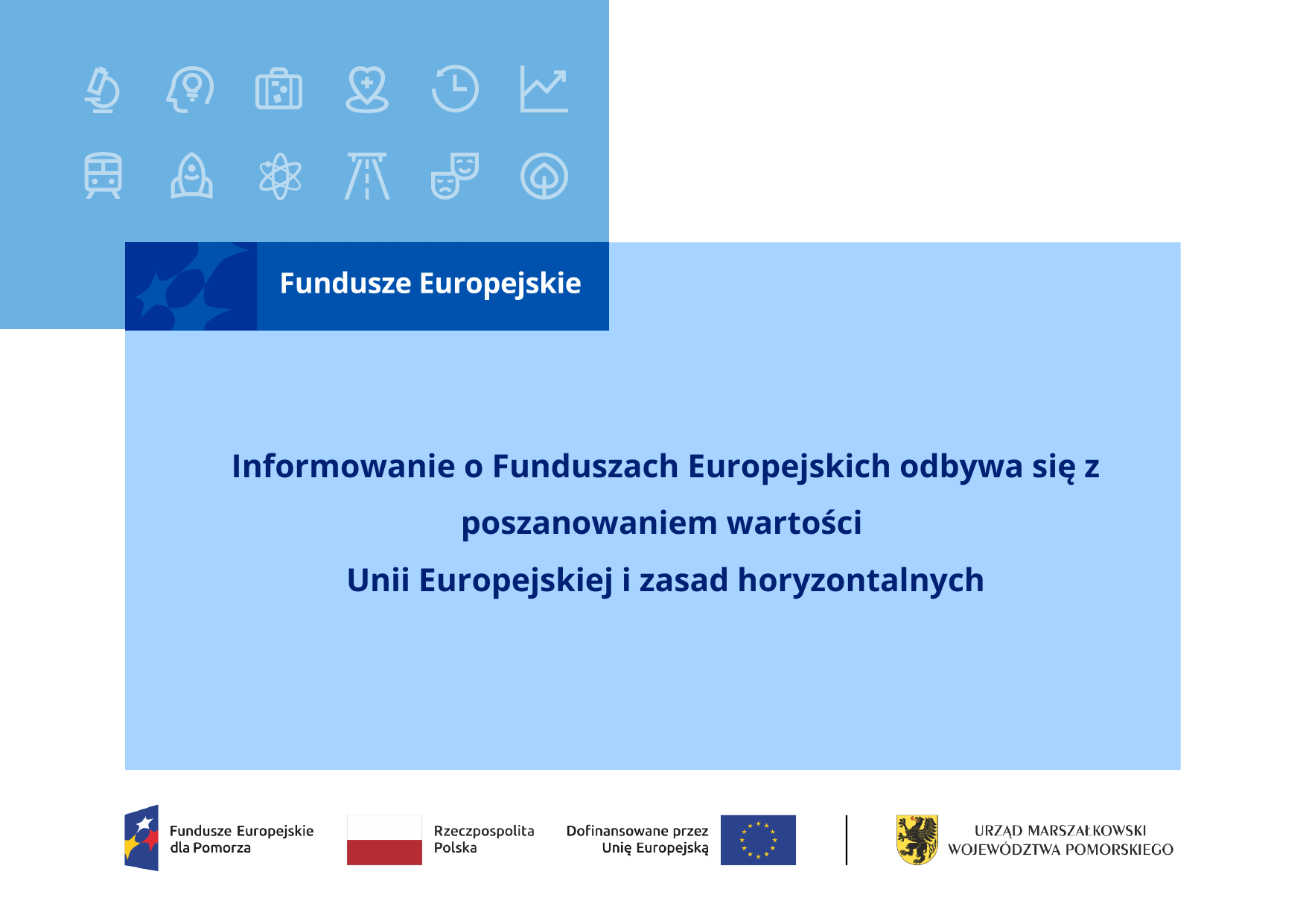

# Informowanie o Funduszach Europejskich odbywa się z poszanowaniem wartości Unii Europejskiej i zasad horyzontalnych